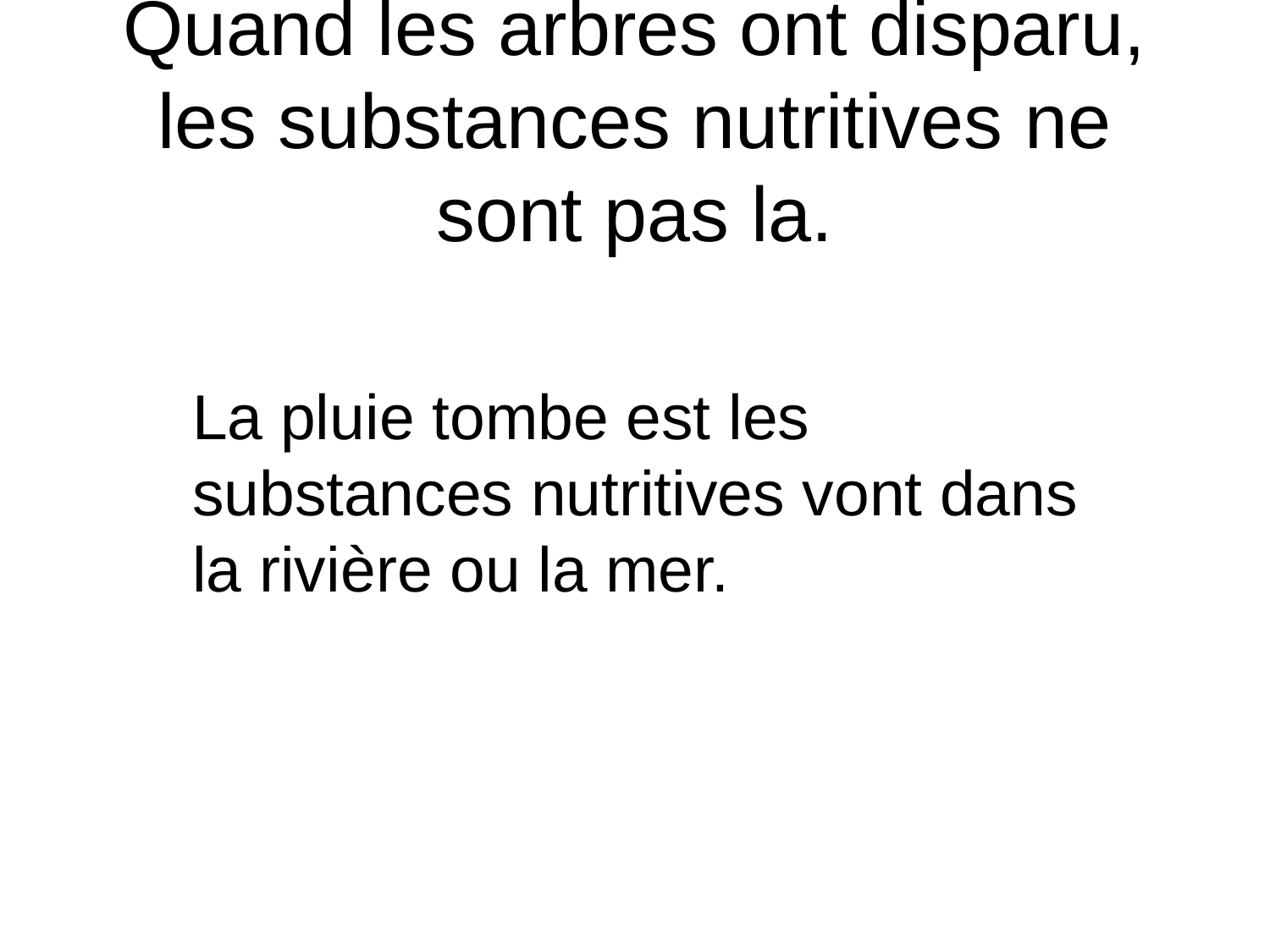

# Quand les arbres ont disparu, les substances nutritives ne sont pas la.
La pluie tombe est les substances nutritives vont dans la rivière ou la mer.